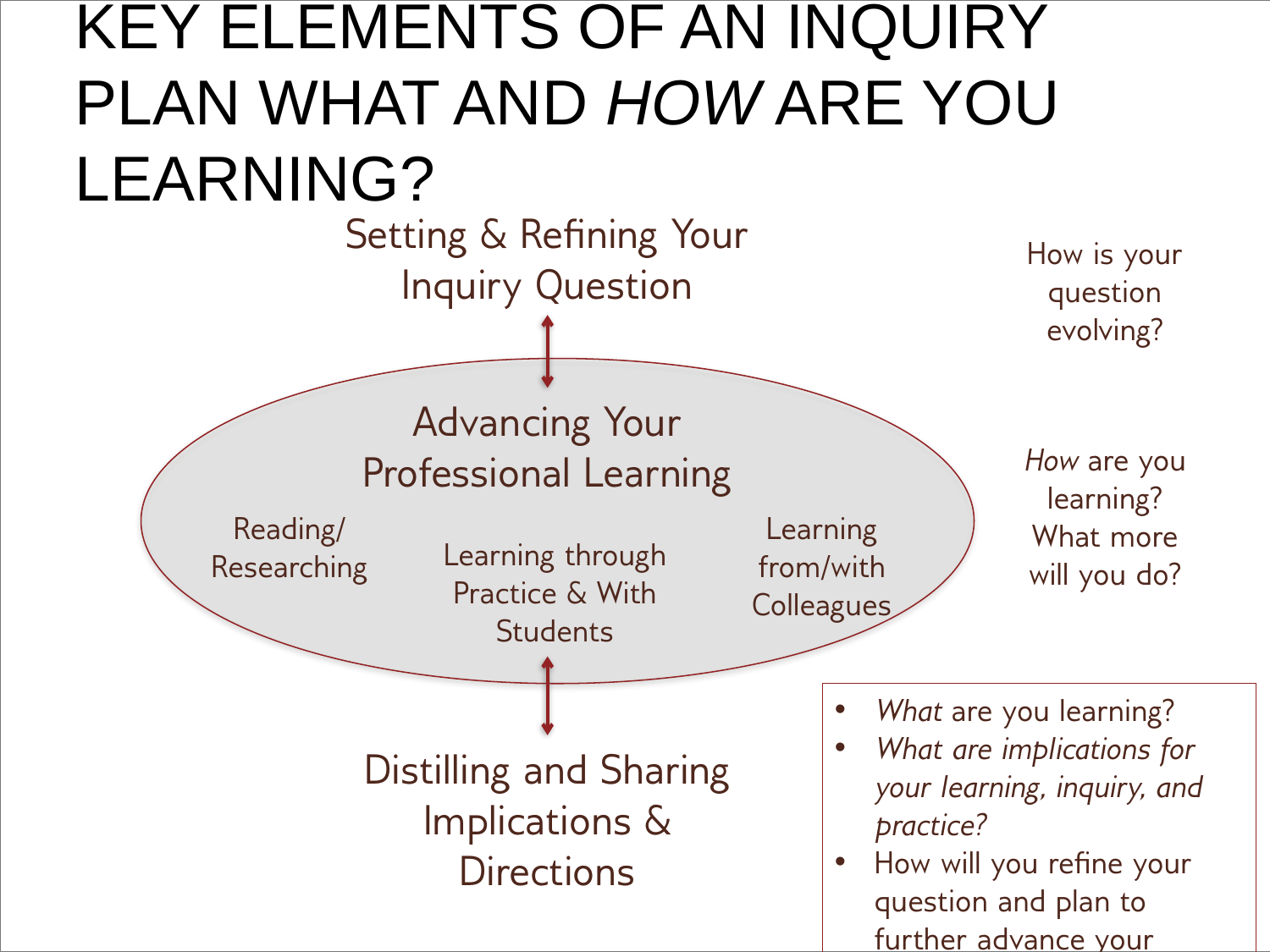

# Key Elements of An Inquiry Plan What and How are You Learning?

Setting & Refining Your Inquiry Question
How is your question evolving?
Advancing Your Professional Learning
How are you learning? What more will you do?
Learning from/with Colleagues
Reading/ Researching
Learning through Practice & With Students
What are you learning?
What are implications for your learning, inquiry, and practice?
How will you refine your question and plan to further advance your learning?
Distilling and Sharing Implications & Directions